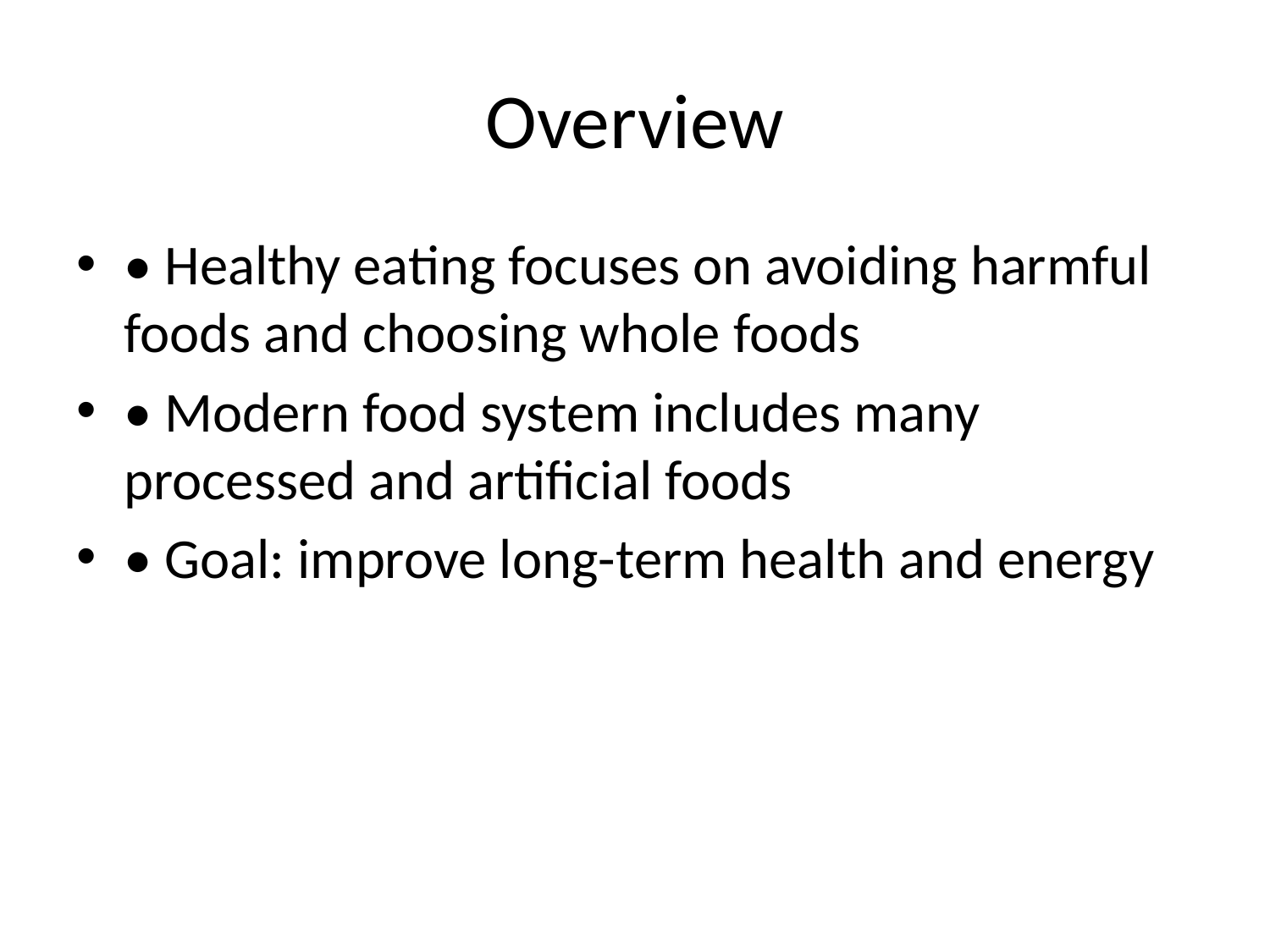

# Overview
• Healthy eating focuses on avoiding harmful foods and choosing whole foods
• Modern food system includes many processed and artificial foods
• Goal: improve long-term health and energy